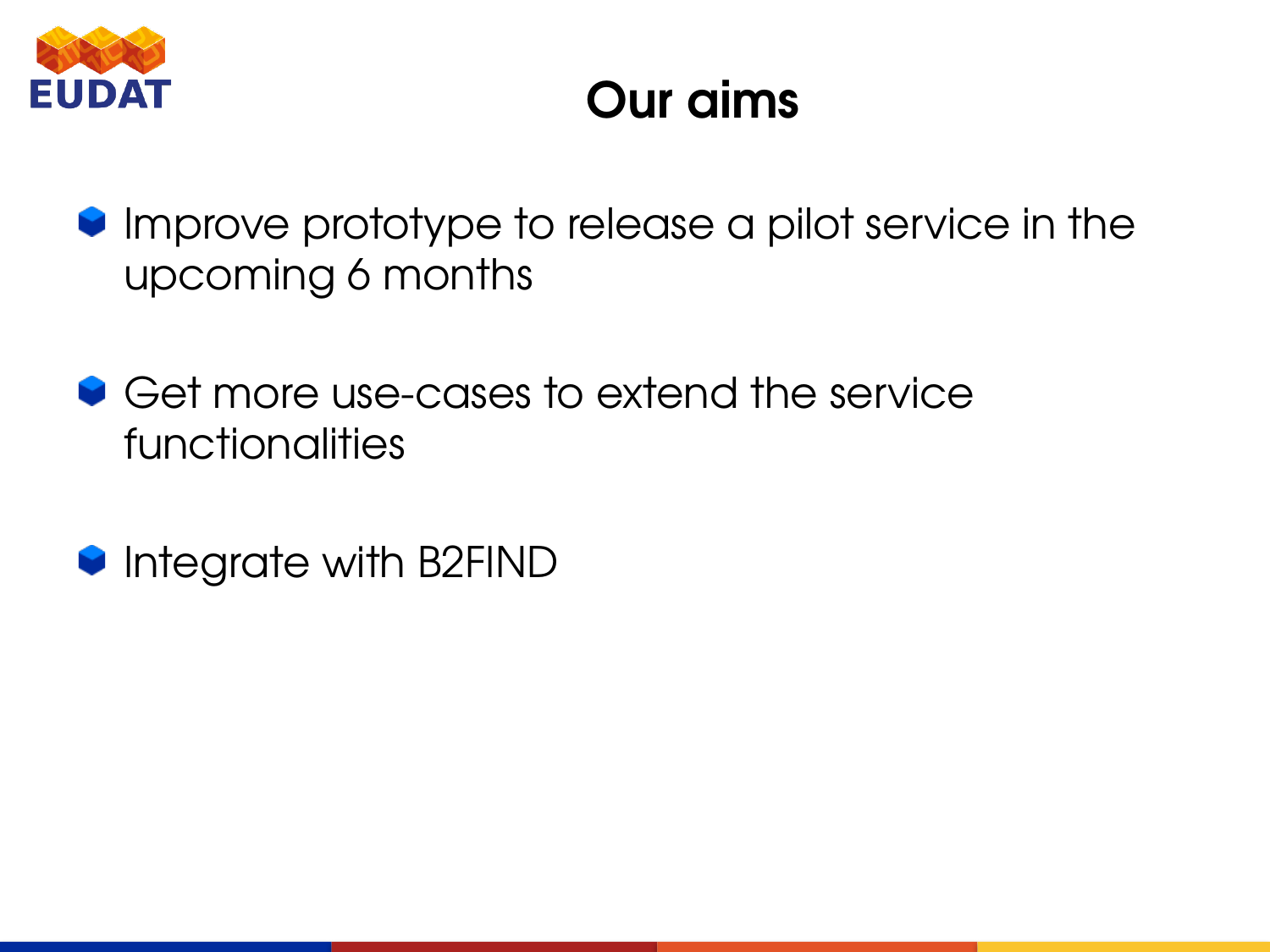

# Our aims
Improve prototype to release a pilot service in the upcoming 6 months

Get more use-cases to extend the service functionalities

Integrate with B2FIND